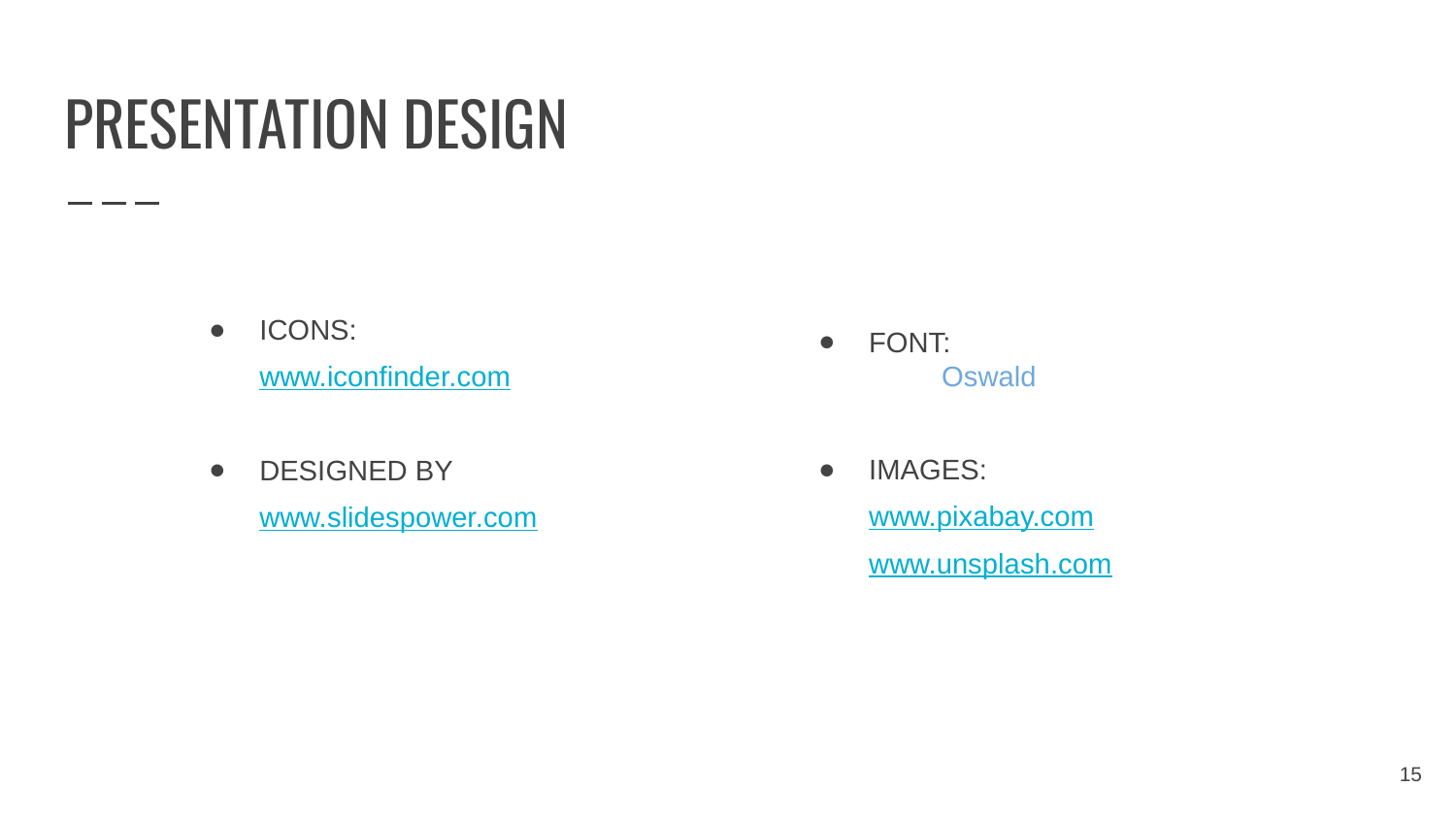

# PRESENTATION DESIGN
ICONS:
www.iconfinder.com

DESIGNED BY
www.slidespower.com

FONT:
 	Oswald

IMAGES:
www.pixabay.com
www.unsplash.com

15